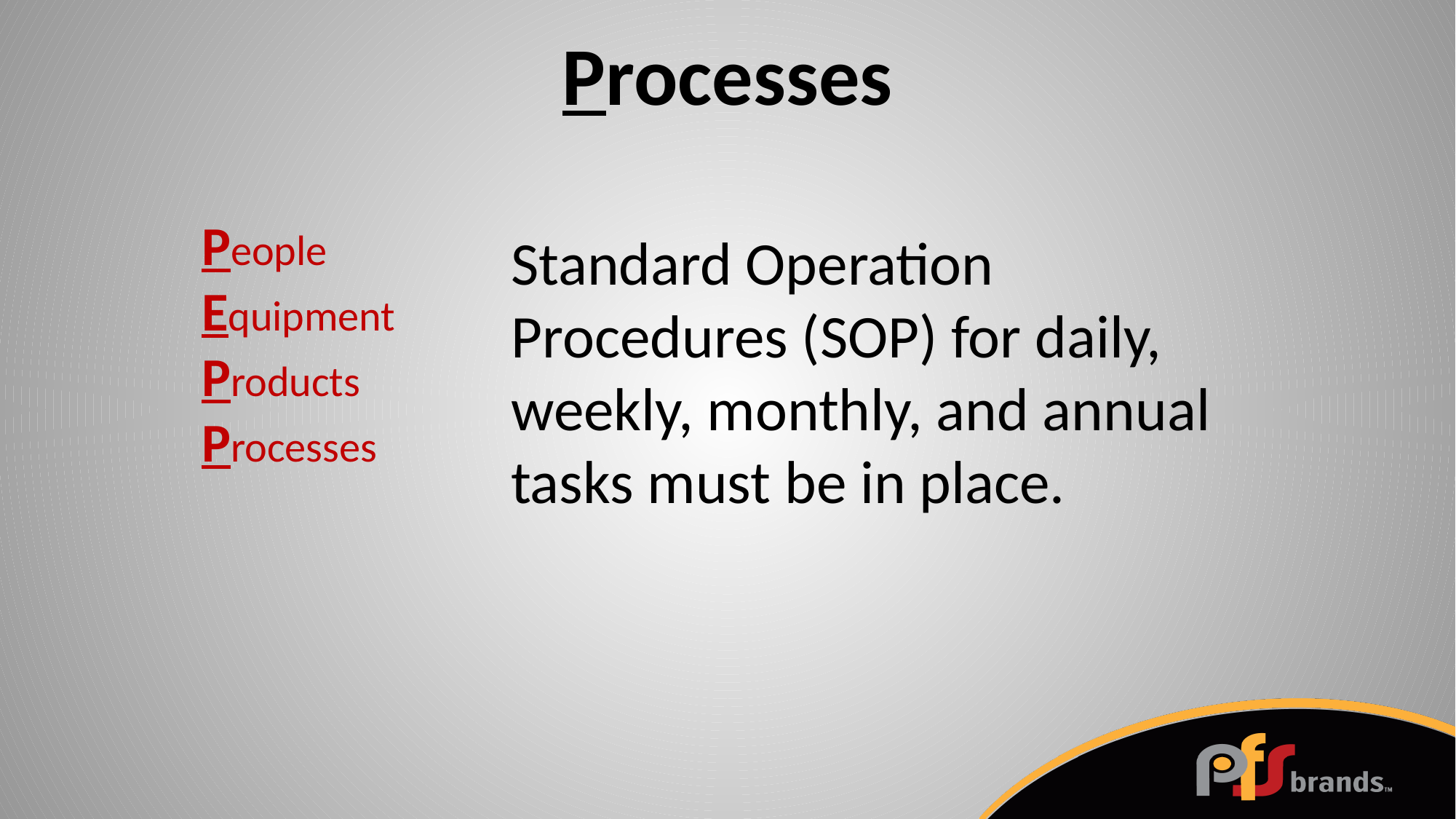

Processes
People
Equipment
Products
Processes
Standard Operation Procedures (SOP) for daily, weekly, monthly, and annual tasks must be in place.